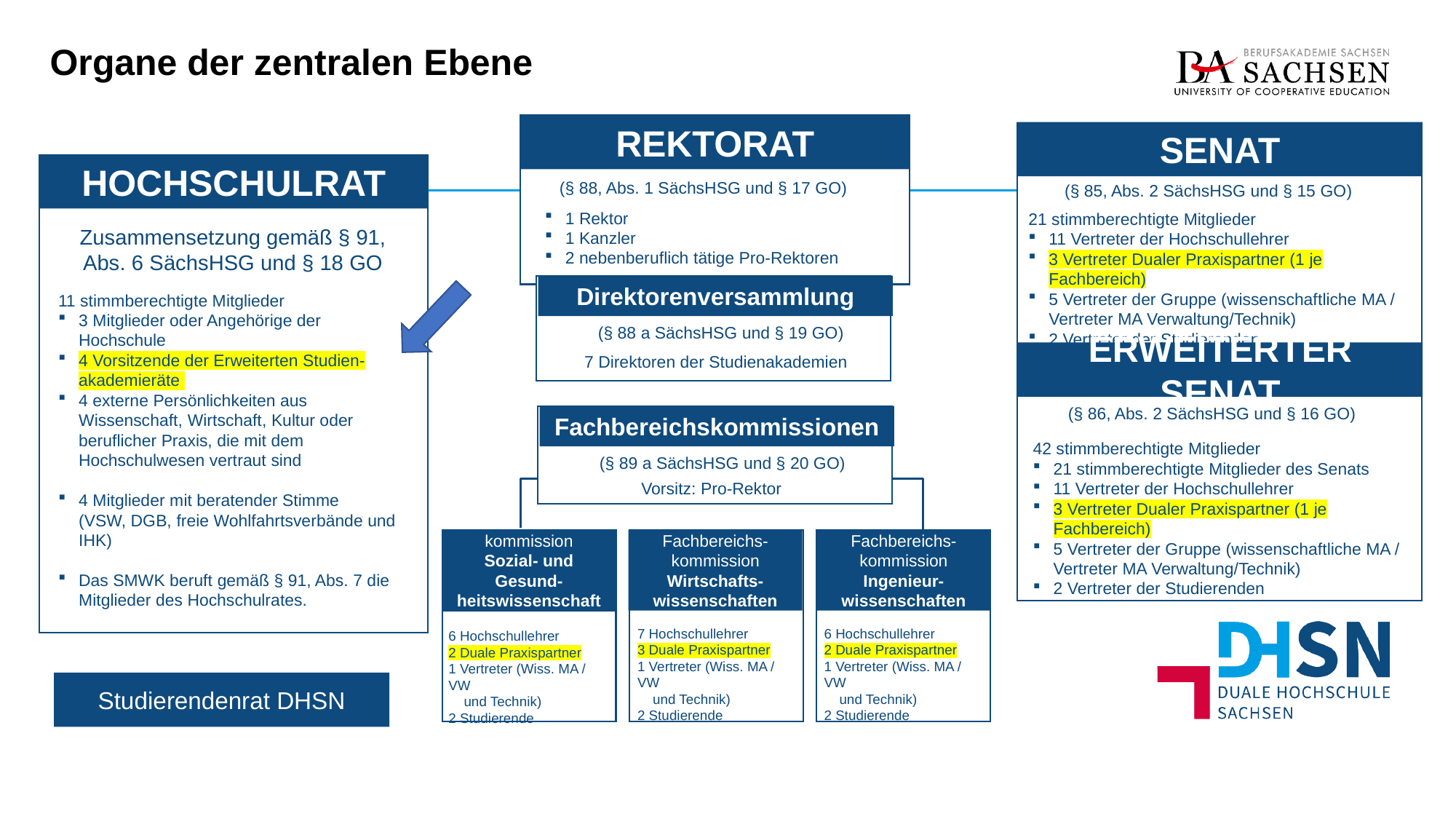

# Organe der zentralen Ebene

REKTORAT
SENAT

(§ 85, Abs. 2 SächsHSG und § 15 GO)
21 stimmberechtigte Mitglieder
11 Vertreter der Hochschullehrer
3 Vertreter Dualer Praxispartner (1 je Fachbereich)
5 Vertreter der Gruppe (wissenschaftliche MA /  Vertreter MA Verwaltung/Technik)
2 Vertreter der Studierenden
ERWEITERTER SENAT
(§ 86, Abs. 2 SächsHSG und § 16 GO)
42 stimmberechtigte Mitglieder
21 stimmberechtigte Mitglieder des Senats
11 Vertreter der Hochschullehrer
3 Vertreter Dualer Praxispartner (1 je Fachbereich)
5 Vertreter der Gruppe (wissenschaftliche MA /  Vertreter MA Verwaltung/Technik)
2 Vertreter der Studierenden
HOCHSCHULRAT

(§ 88, Abs. 1 SächsHSG und § 17 GO)
1 Rektor
1 Kanzler
2 nebenberuflich tätige Pro-Rektoren
Zusammensetzung gemäß § 91, Abs. 6 SächsHSG und § 18 GO

Direktorenversammlung
11 stimmberechtigte Mitglieder
3 Mitglieder oder Angehörige der Hochschule
4 Vorsitzende der Erweiterten Studien-akademieräte
4 externe Persönlichkeiten aus Wissenschaft, Wirtschaft, Kultur oder beruflicher Praxis, die mit dem Hochschulwesen vertraut sind
4 Mitglieder mit beratender Stimme
(VSW, DGB, freie Wohlfahrtsverbände und IHK)

Das SMWK beruft gemäß § 91, Abs. 7 die Mitglieder des Hochschulrates.

(§ 88 a SächsHSG und § 19 GO)
7 Direktoren der Studienakademien

Fachbereichskommissionen
(§ 89 a SächsHSG und § 20 GO)
Vorsitz: Pro-Rektor
Fachbereichs-kommission
Sozial- und Gesund-heitswissenschaften
Fachbereichs-kommission
Wirtschafts-wissenschaften

Fachbereichs-kommission
Ingenieur-wissenschaften

6 Hochschullehrer
2 Duale Praxispartner
1 Vertreter (Wiss. MA / VW
    und Technik)
2 Studierende
7 Hochschullehrer
3 Duale Praxispartner
1 Vertreter (Wiss. MA / VW
    und Technik)
2 Studierende

6 Hochschullehrer
2 Duale Praxispartner
1 Vertreter (Wiss. MA / VW
    und Technik)
2 Studierende

Studierendenrat DHSN